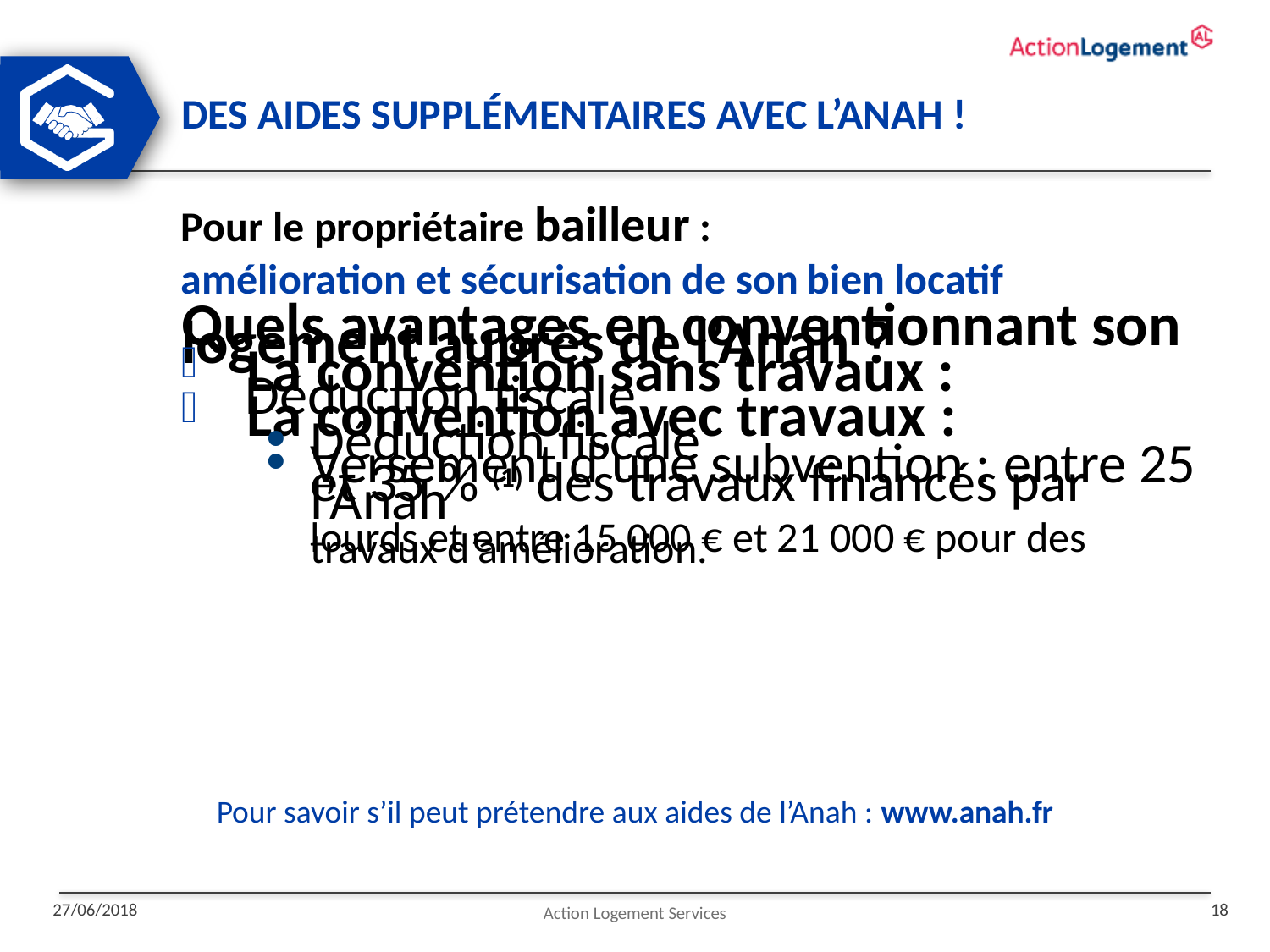

Des aides supplÉmentaires avec l’ANAH !
Pour le propriétaire bailleur :
amélioration et sécurisation de son bien locatif
Quels avantages en conventionnant son logement auprès de l’Anah ?
La convention sans travaux :
Déduction fiscale
La convention avec travaux :
Déduction fiscale
Versement d’une subvention : entre 25 et 35 % (1) des travaux financés par l’Anah
(1)  Aide de l’Anah limitée à 28 000 € pour des travaux lourds et entre 15 000 € et 21 000 € pour des travaux d’amélioration.

Pour savoir s’il peut prétendre aux aides de l’Anah : www.anah.fr
Action Logement Services